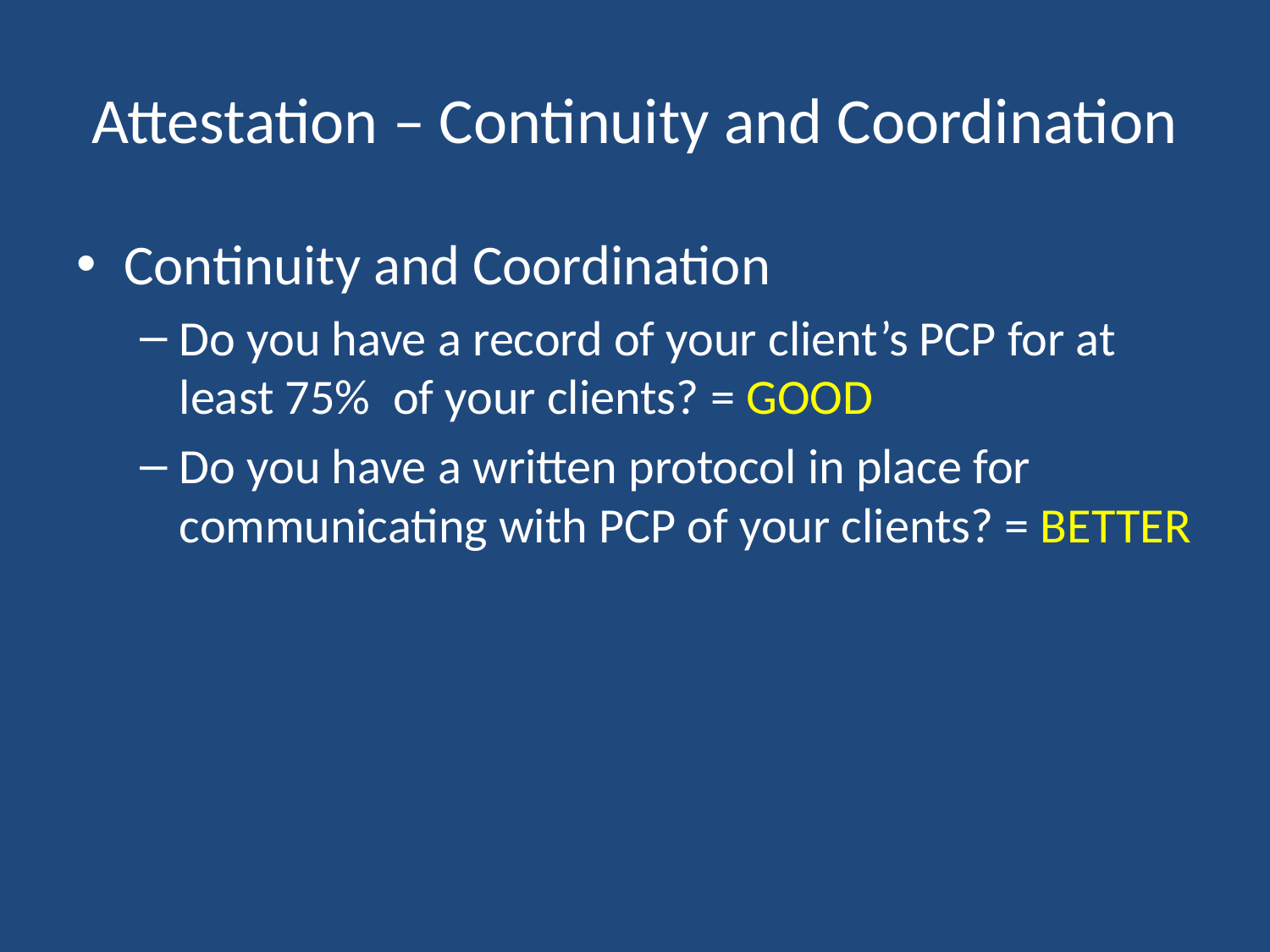

# Attestation – Continuity and Coordination
Continuity and Coordination
Do you have a record of your client’s PCP for at least 75%  of your clients? = GOOD
Do you have a written protocol in place for communicating with PCP of your clients? = BETTER